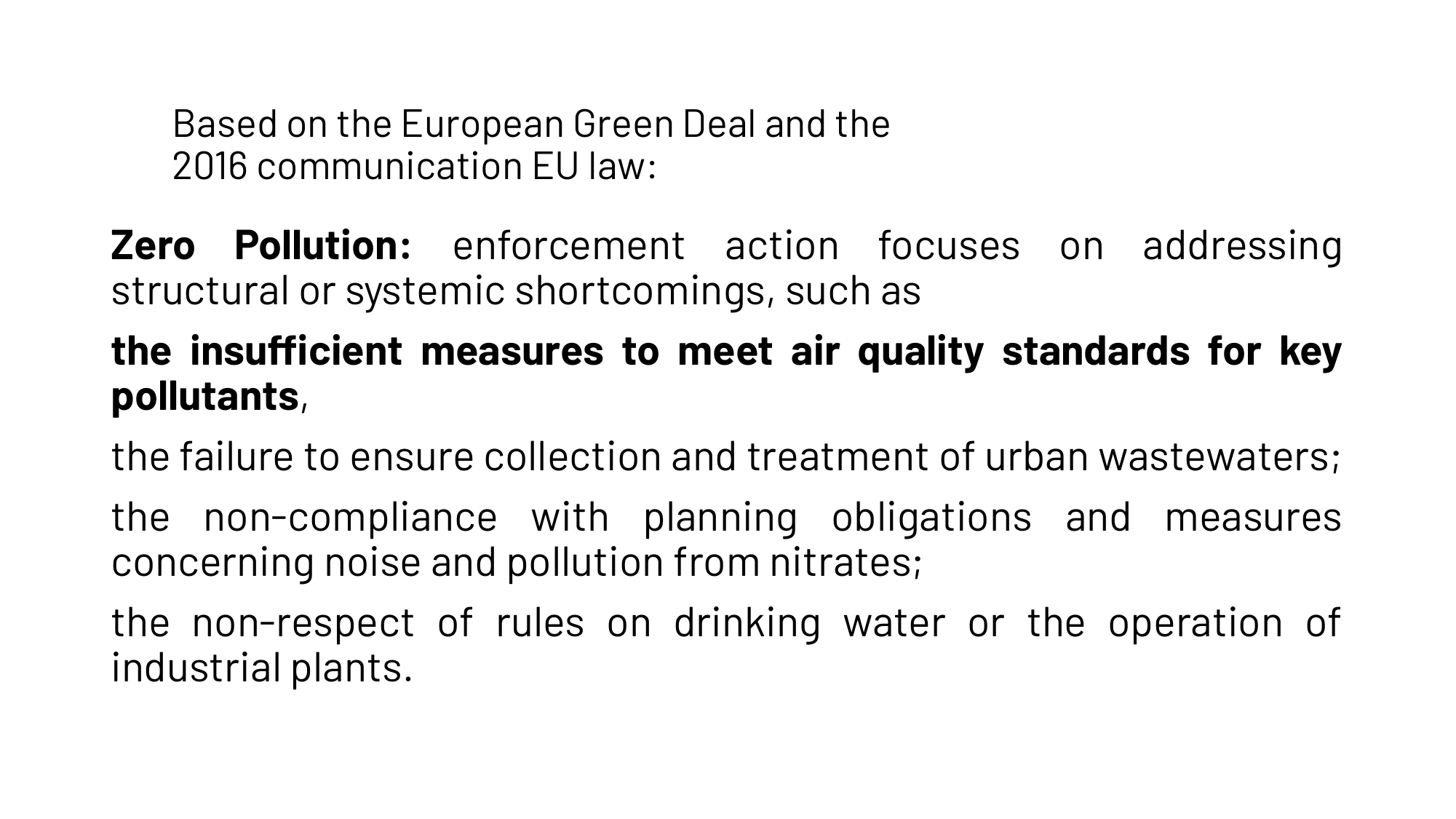

# Based on the European Green Deal and the 2016 communication EU law:
Zero Pollution: enforcement action focuses on addressing structural or systemic shortcomings, such as
the insufficient measures to meet air quality standards for key pollutants,
the failure to ensure collection and treatment of urban wastewaters;
the non-compliance with planning obligations and measures concerning noise and pollution from nitrates;
the non-respect of rules on drinking water or the operation of industrial plants.